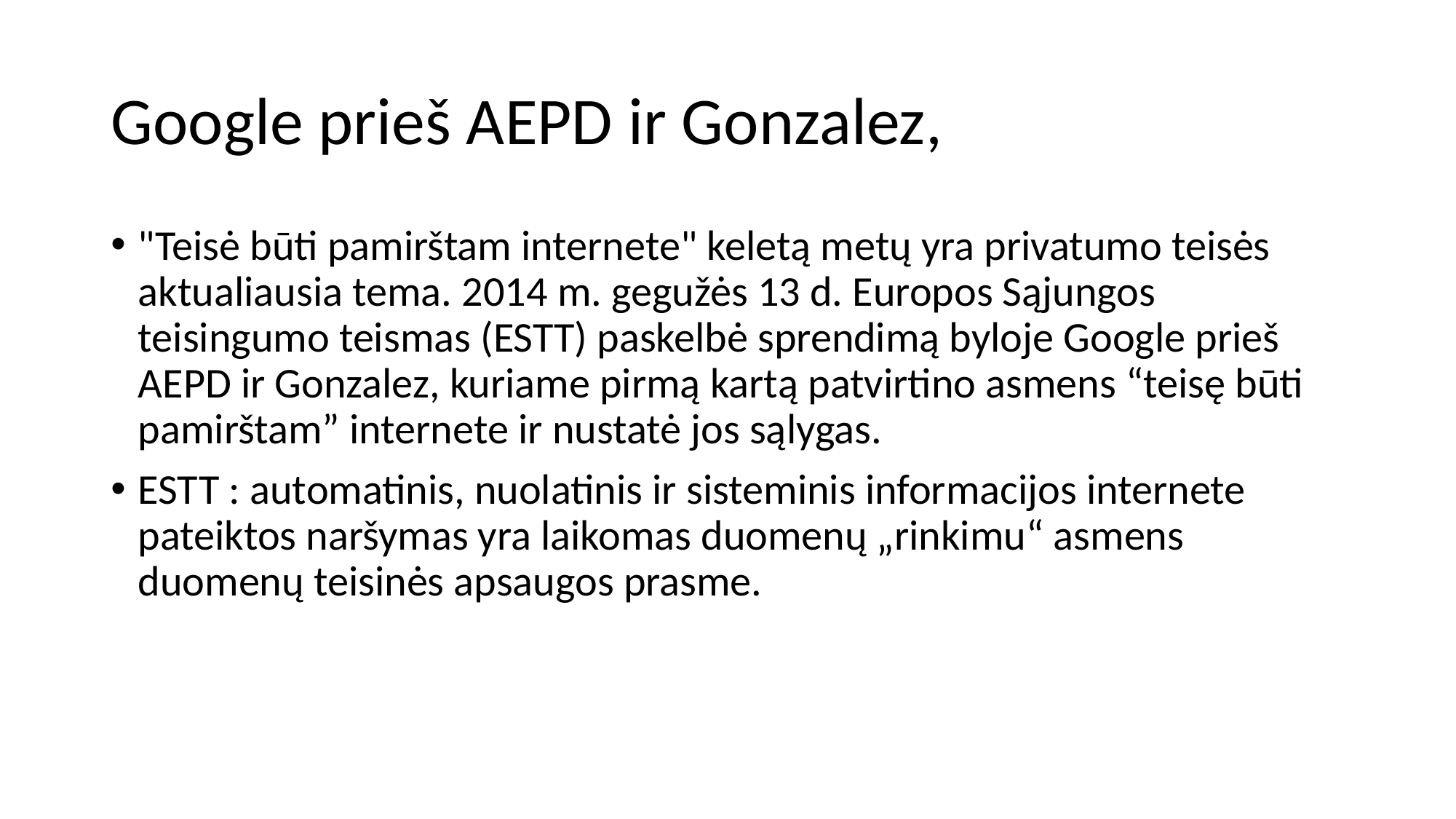

# Google prieš AEPD ir Gonzalez,
"Teisė būti pamirštam internete" keletą metų yra privatumo teisės aktualiausia tema. 2014 m. gegužės 13 d. Europos Sąjungos teisingumo teismas (ESTT) paskelbė sprendimą byloje Google prieš AEPD ir Gonzalez, kuriame pirmą kartą patvirtino asmens “teisę būti pamirštam” internete ir nustatė jos sąlygas.
ESTT : automatinis, nuolatinis ir sisteminis informacijos internete pateiktos naršymas yra laikomas duomenų „rinkimu“ asmens duomenų teisinės apsaugos prasme.